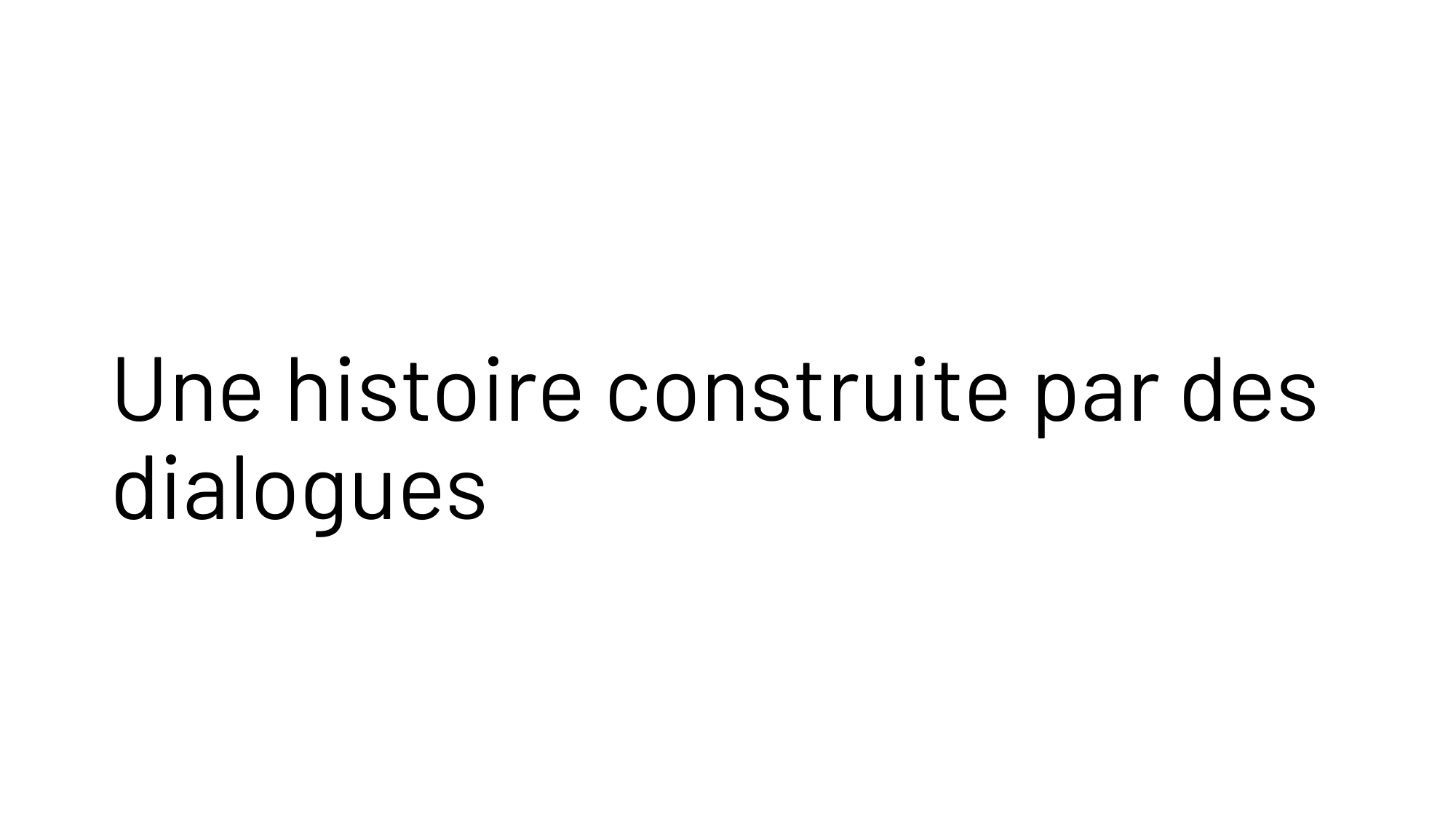

# Une histoire construite par des dialogues